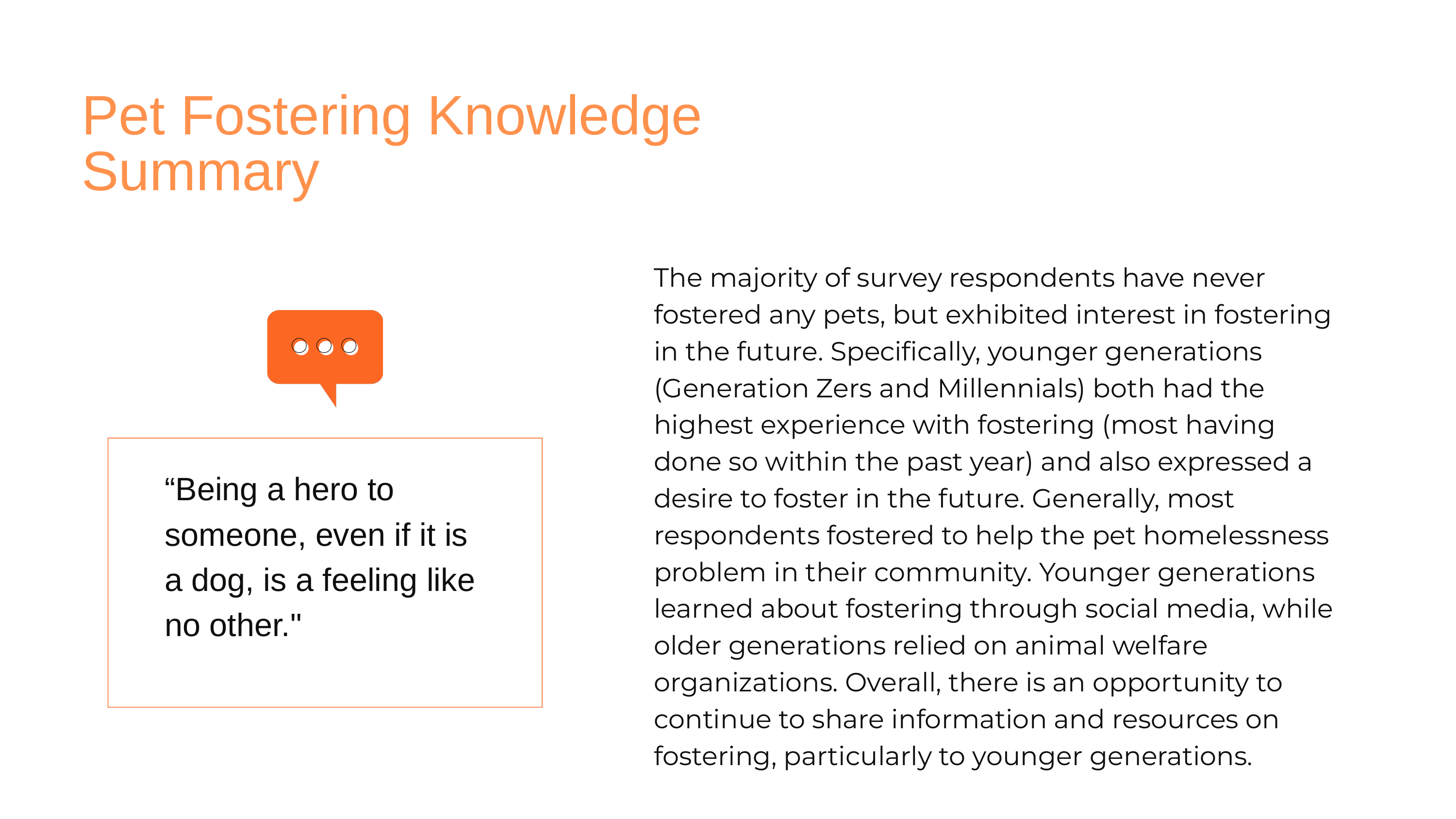

Pet Fostering Knowledge Summary
The majority of survey respondents have never fostered any pets, but exhibited interest in fostering in the future. Specifically, younger generations (Generation Zers and Millennials) both had the highest experience with fostering (most having done so within the past year) and also expressed a desire to foster in the future. Generally, most respondents fostered to help the pet homelessness problem in their community. Younger generations learned about fostering through social media, while older generations relied on animal welfare organizations. Overall, there is an opportunity to continue to share information and resources on fostering, particularly to younger generations.

“Being a hero to someone, even if it is a dog, is a feeling like no other."